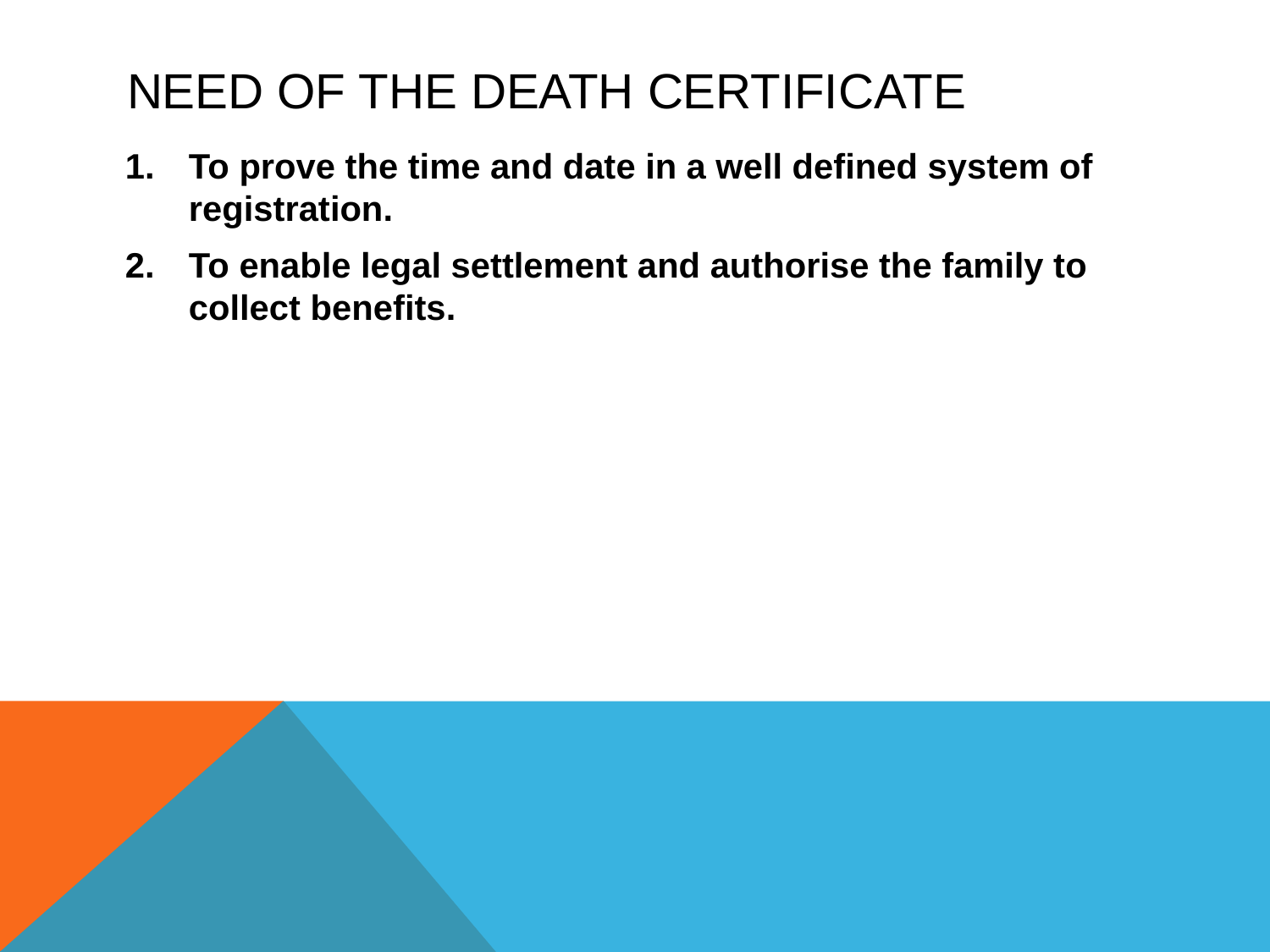

# Need of the death certificate
To prove the time and date in a well defined system of registration.
To enable legal settlement and authorise the family to collect benefits.